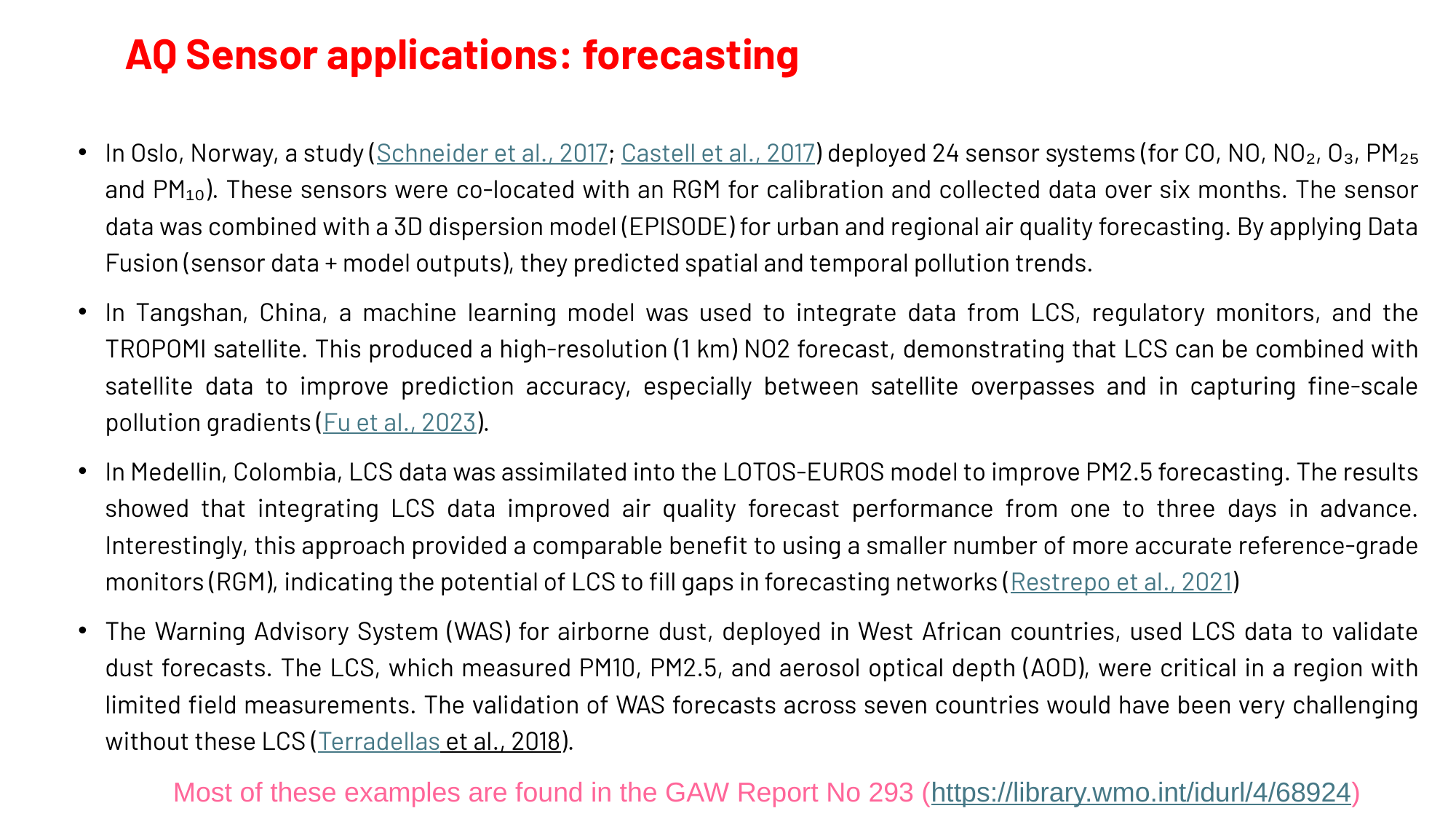

AQ Sensor applications: forecasting
In Oslo, Norway, a study (Schneider et al., 2017; Castell et al., 2017) deployed 24 sensor systems (for CO, NO, NO₂, O₃, PM₂₅ and PM₁₀). These sensors were co-located with an RGM for calibration and collected data over six months. The sensor data was combined with a 3D dispersion model (EPISODE) for urban and regional air quality forecasting. By applying Data Fusion (sensor data + model outputs), they predicted spatial and temporal pollution trends.
In Tangshan, China, a machine learning model was used to integrate data from LCS, regulatory monitors, and the TROPOMI satellite. This produced a high-resolution (1 km) NO2 forecast, demonstrating that LCS can be combined with satellite data to improve prediction accuracy, especially between satellite overpasses and in capturing fine-scale pollution gradients (Fu et al., 2023).
In Medellin, Colombia, LCS data was assimilated into the LOTOS-EUROS model to improve PM2.5 forecasting. The results showed that integrating LCS data improved air quality forecast performance from one to three days in advance. Interestingly, this approach provided a comparable benefit to using a smaller number of more accurate reference-grade monitors (RGM), indicating the potential of LCS to fill gaps in forecasting networks​ (Restrepo et al., 2021)
The Warning Advisory System (WAS) for airborne dust, deployed in West African countries, used LCS data to validate dust forecasts. The LCS, which measured PM10, PM2.5, and aerosol optical depth (AOD), were critical in a region with limited field measurements. The validation of WAS forecasts across seven countries would have been very challenging without these LCS​ (Terradellas et al., 2018).
Most of these examples are found in the GAW Report No 293 (https://library.wmo.int/idurl/4/68924)